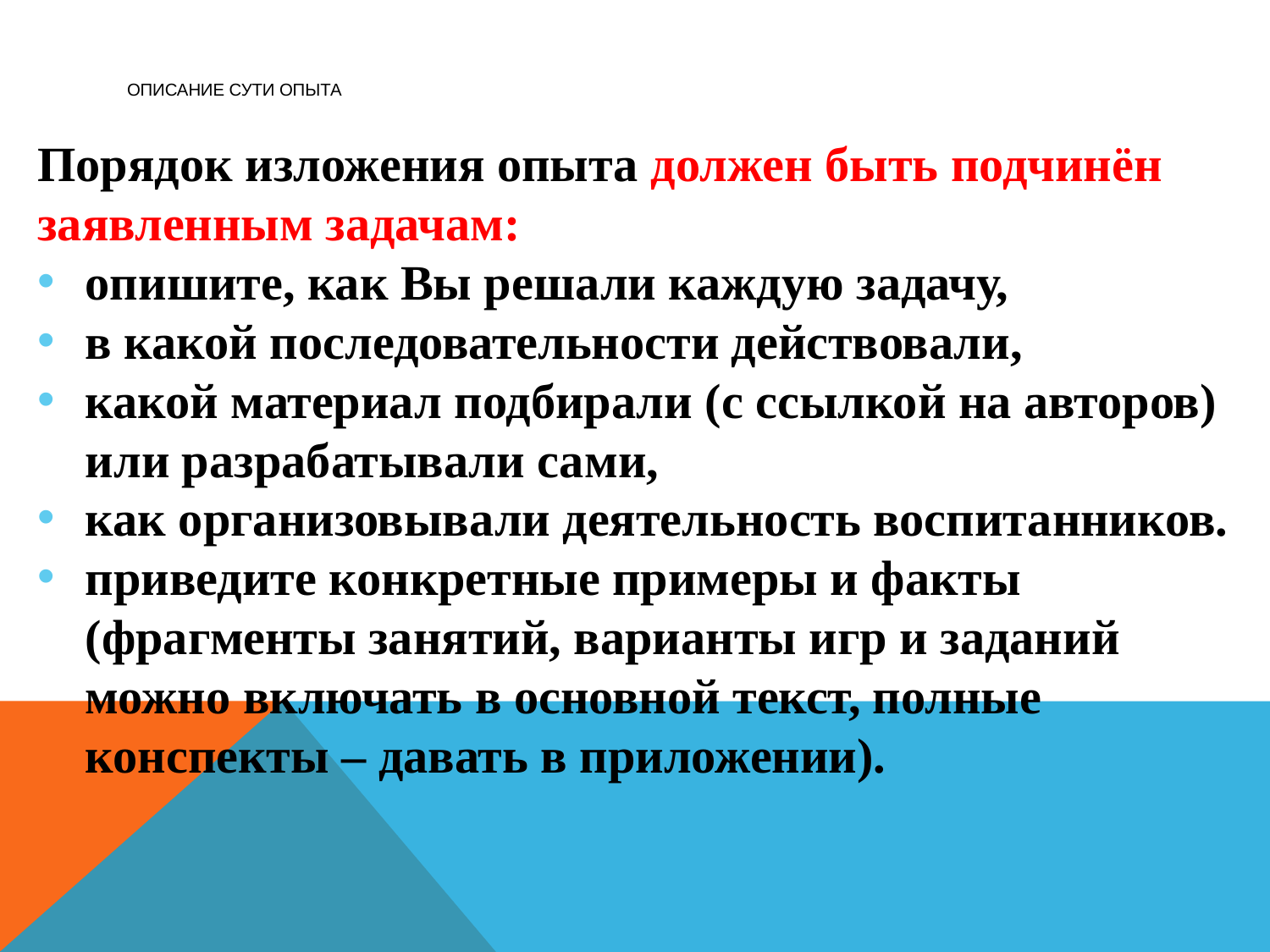

# ОПИСАНИЕ СУТИ ОПЫТА
Порядок изложения опыта должен быть подчинён заявленным задачам:
опишите, как Вы решали каждую задачу,
в какой последовательности действовали,
какой материал подбирали (с ссылкой на авторов) или разрабатывали сами,
как организовывали деятельность воспитанников.
приведите конкретные примеры и факты (фрагменты занятий, варианты игр и заданий можно включать в основной текст, полные конспекты ‒ давать в приложении).